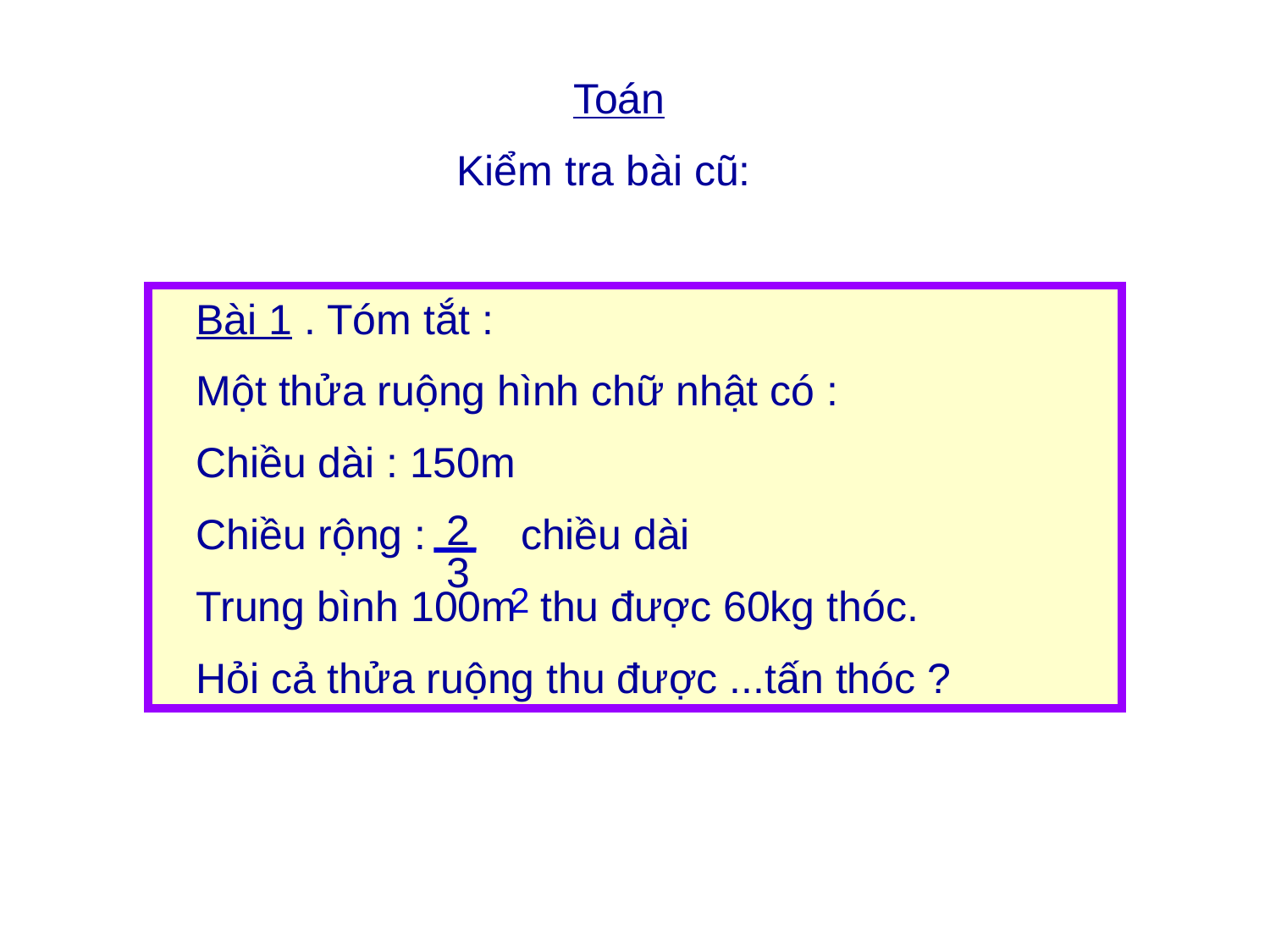

Toán
Kiểm tra bài cũ:
   Bài 1 . Tóm tắt :
   Một thửa ruộng hình chữ nhật có :
   Chiều dài : 150m
   Chiều rộng :        chiều dài
   Trung bình 100m  thu được 60kg thóc.
   Hỏi cả thửa ruộng thu được ...tấn thóc ?
2
3

2